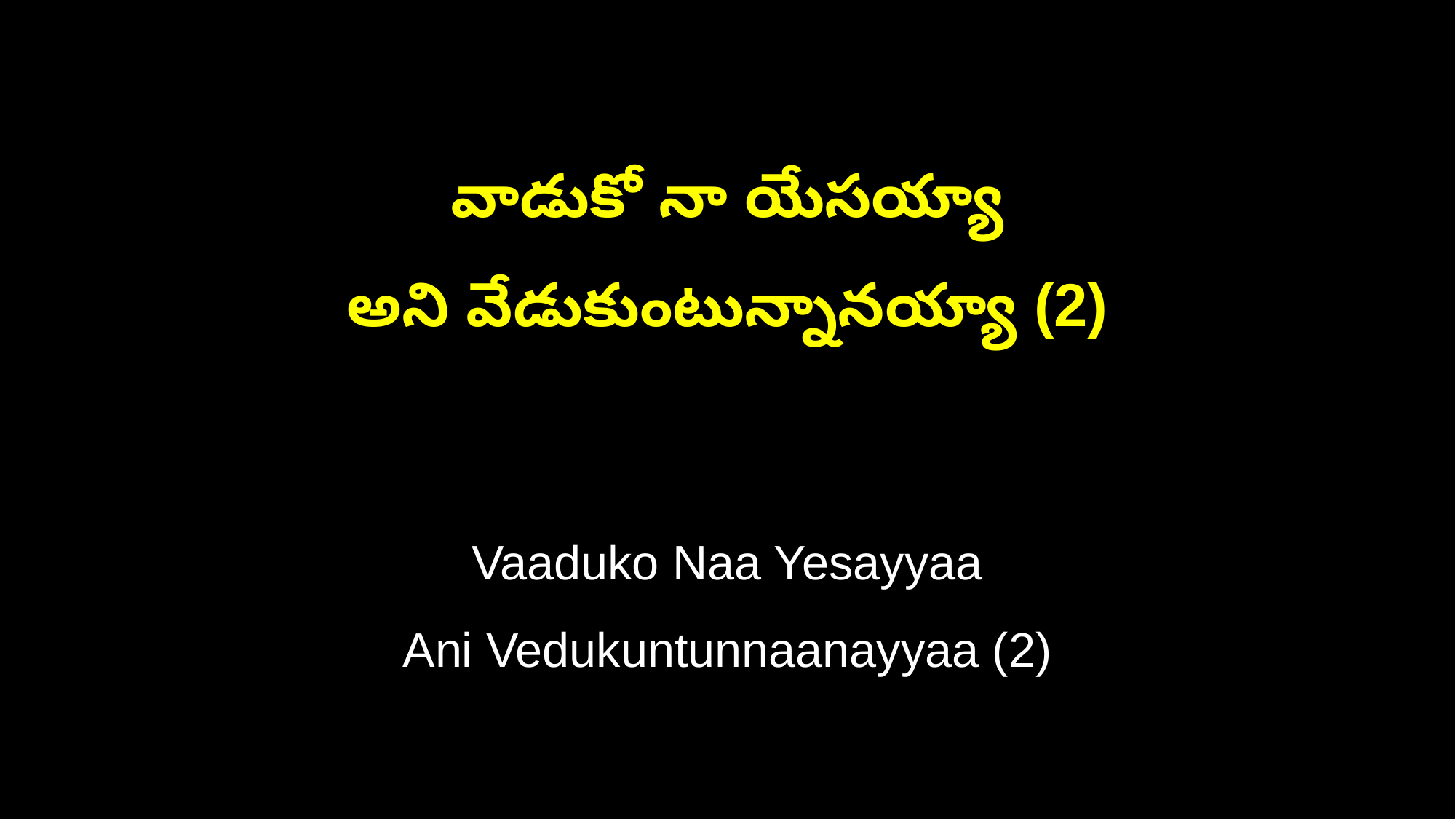

వాడుకో నా యేసయ్యా
అని వేడుకుంటున్నానయ్యా (2)
Vaaduko Naa Yesayyaa
Ani Vedukuntunnaanayyaa (2)